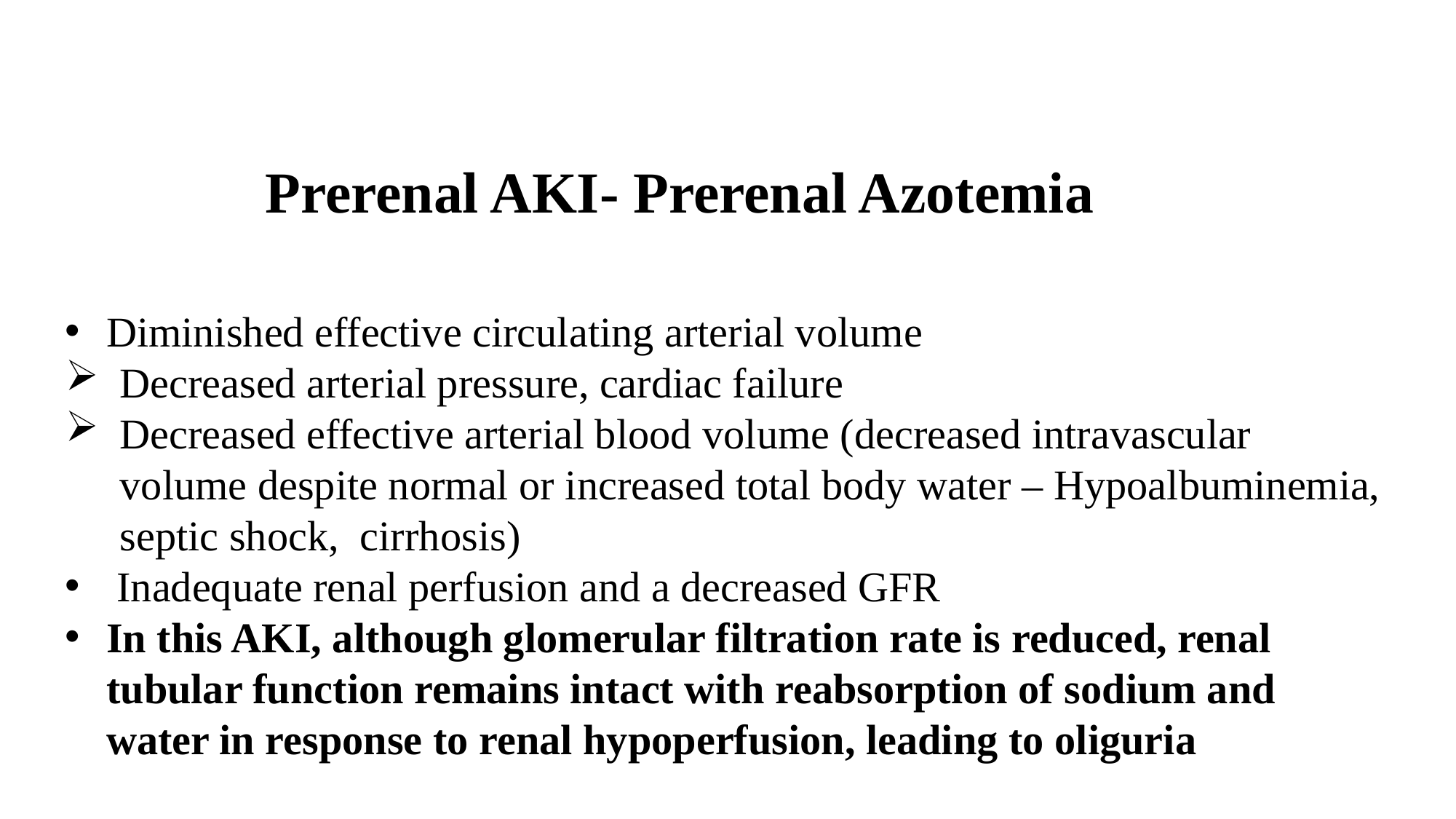

# Prerenal AKI- Prerenal Azotemia
Diminished effective circulating arterial volume
Decreased arterial pressure, cardiac failure
Decreased effective arterial blood volume (decreased intravascular volume despite normal or increased total body water – Hypoalbuminemia, septic shock,  cirrhosis)
 Inadequate renal perfusion and a decreased GFR
In this AKI, although glomerular filtration rate is reduced, renal tubular function remains intact with reabsorption of sodium and water in response to renal hypoperfusion, leading to oliguria